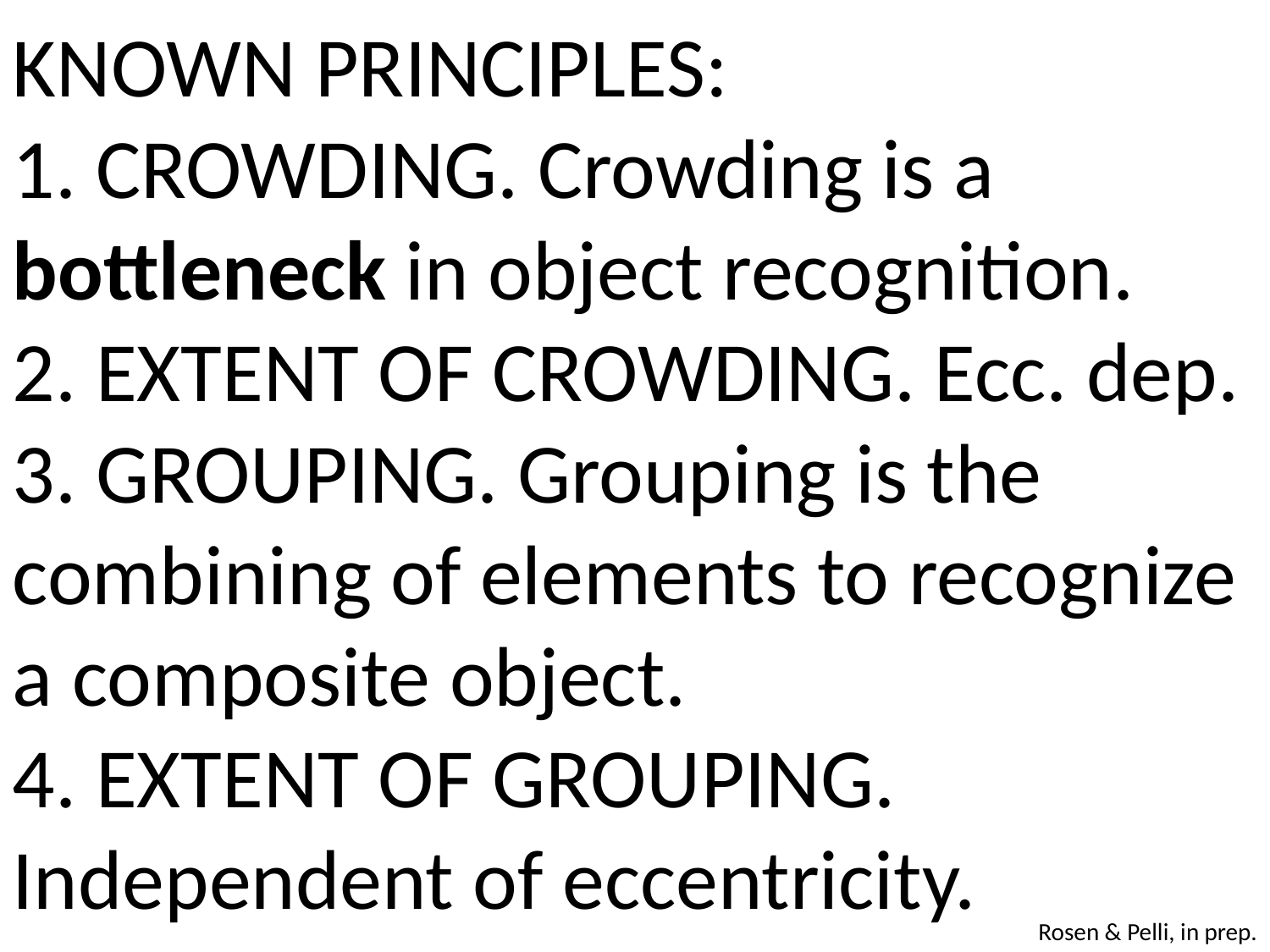

KNOWN PRINCIPLES:
1. CROWDING. Crowding is a bottleneck in object recognition.
2. EXTENT OF CROWDING. Ecc. dep.
3. GROUPING. Grouping is the combining of elements to recognize a composite object.
4. EXTENT OF GROUPING. Independent of eccentricity.
Rosen & Pelli, in prep.